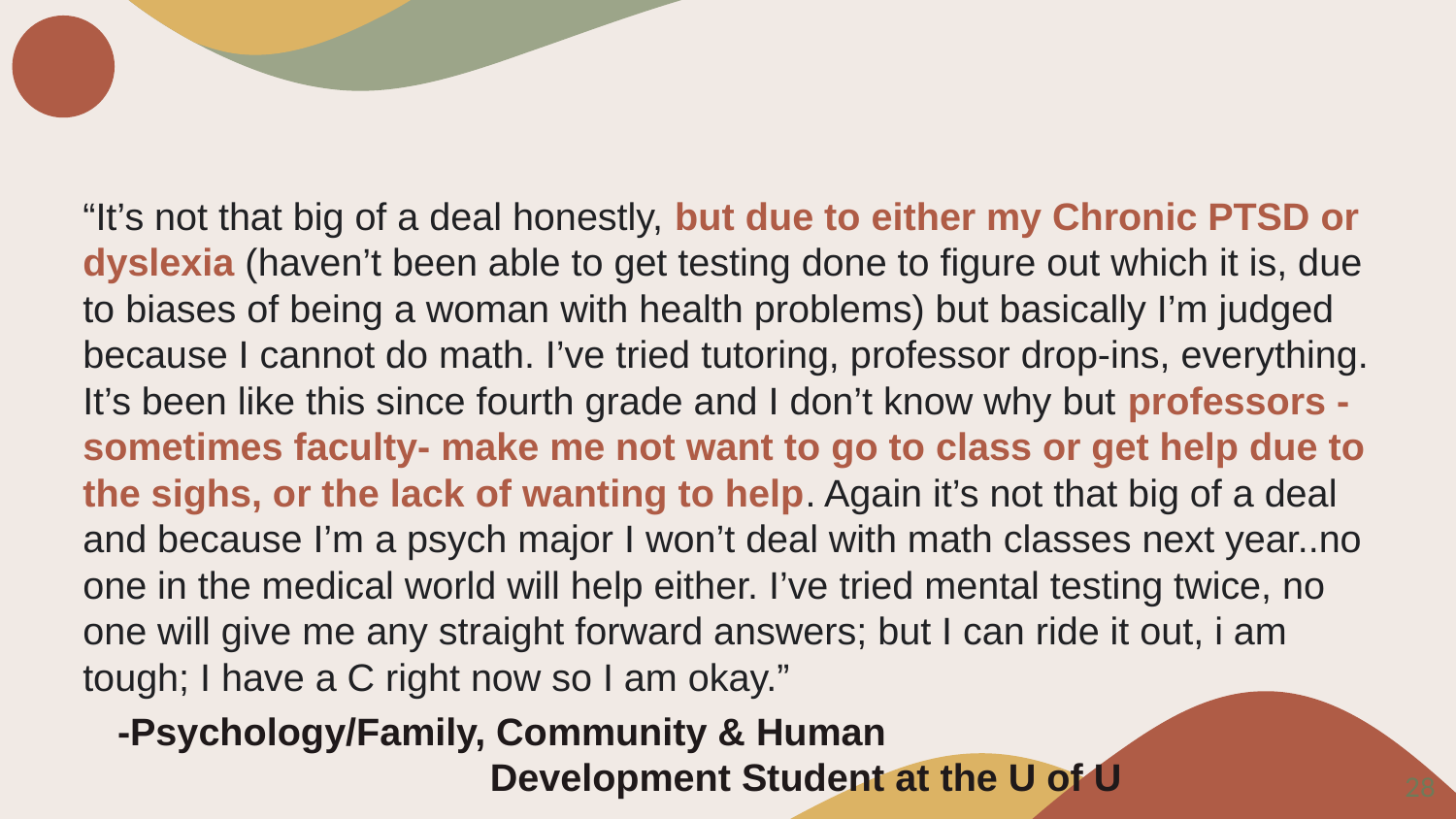

“It’s not that big of a deal honestly, but due to either my Chronic PTSD or dyslexia (haven’t been able to get testing done to figure out which it is, due to biases of being a woman with health problems) but basically I’m judged because I cannot do math. I’ve tried tutoring, professor drop-ins, everything. It’s been like this since fourth grade and I don’t know why but professors -sometimes faculty- make me not want to go to class or get help due to the sighs, or the lack of wanting to help. Again it’s not that big of a deal and because I’m a psych major I won’t deal with math classes next year..no one in the medical world will help either. I’ve tried mental testing twice, no one will give me any straight forward answers; but I can ride it out, i am tough; I have a C right now so I am okay.”
# -Psychology/Family, Community & Human                                                                    Development Student at the U of U

28